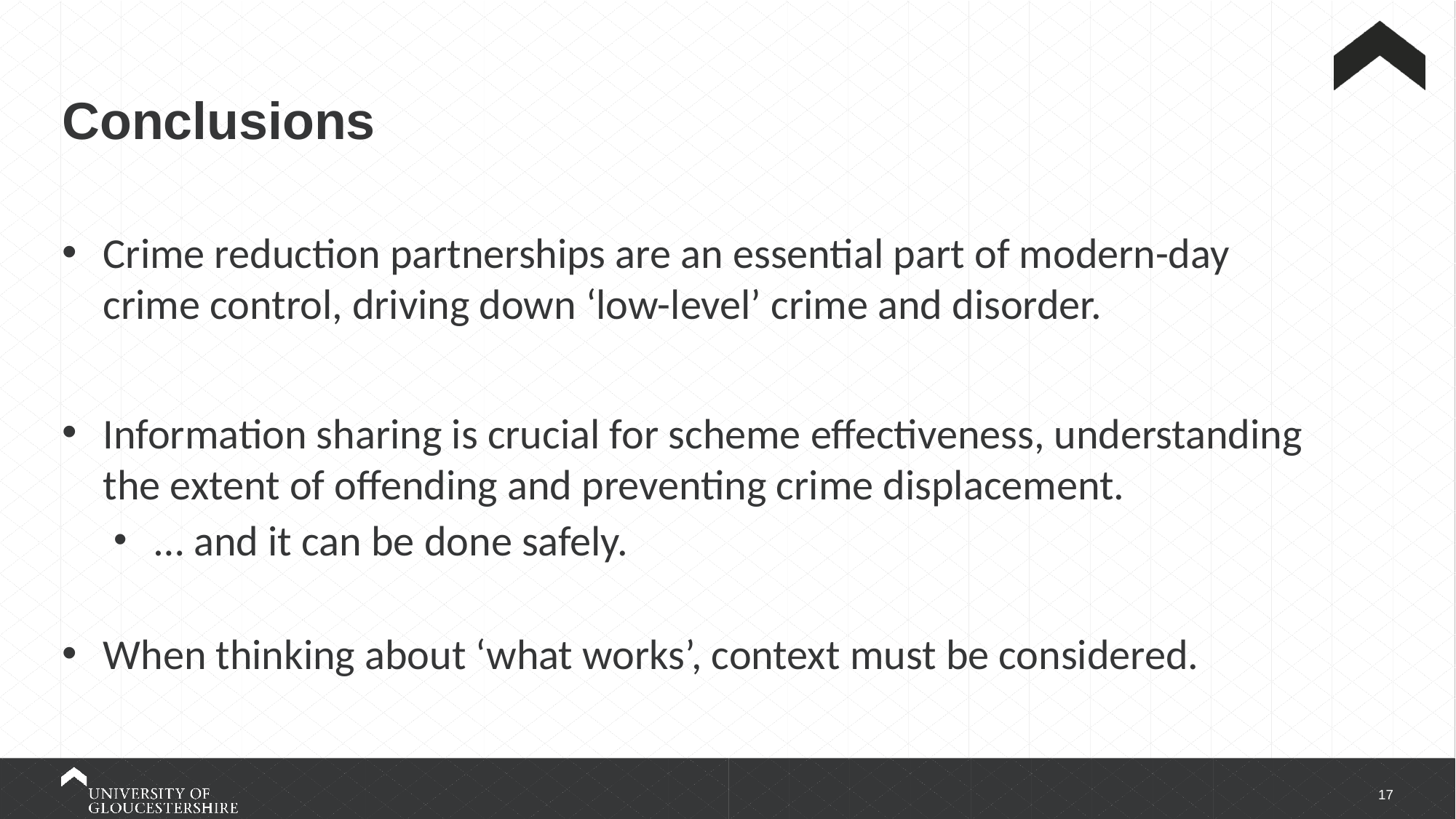

# Conclusions
Crime reduction partnerships are an essential part of modern-day crime control, driving down ‘low-level’ crime and disorder.

Information sharing is crucial for scheme effectiveness, understanding the extent of offending and preventing crime displacement.
… and it can be done safely.

When thinking about ‘what works’, context must be considered.